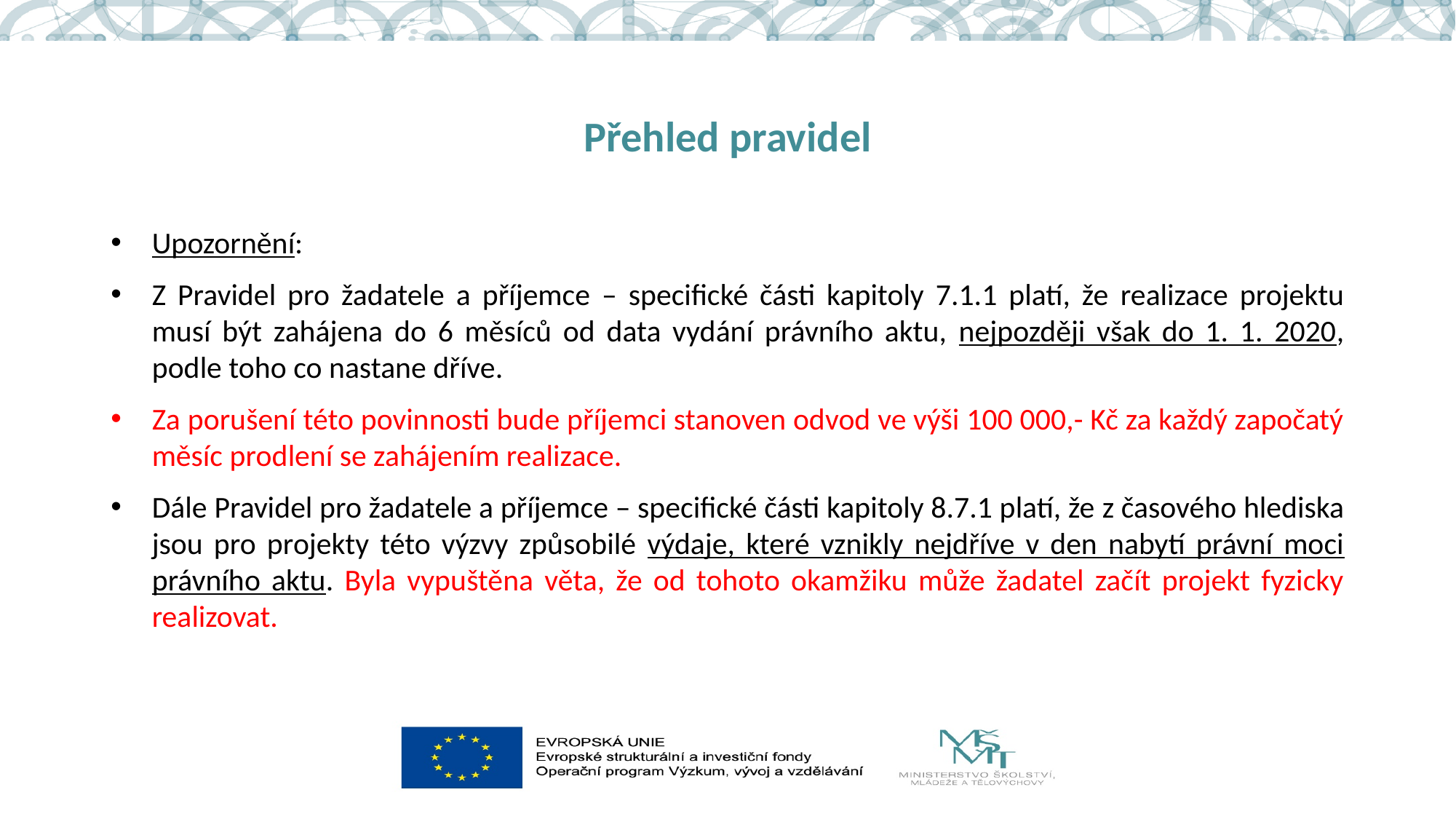

# Přehled pravidel
Upozornění:
Z Pravidel pro žadatele a příjemce – specifické části kapitoly 7.1.1 platí, že realizace projektu musí být zahájena do 6 měsíců od data vydání právního aktu, nejpozději však do 1. 1. 2020, podle toho co nastane dříve.
Za porušení této povinnosti bude příjemci stanoven odvod ve výši 100 000,- Kč za každý započatý měsíc prodlení se zahájením realizace.
Dále Pravidel pro žadatele a příjemce – specifické části kapitoly 8.7.1 platí, že z časového hlediska jsou pro projekty této výzvy způsobilé výdaje, které vznikly nejdříve v den nabytí právní moci právního aktu. Byla vypuštěna věta, že od tohoto okamžiku může žadatel začít projekt fyzicky realizovat.